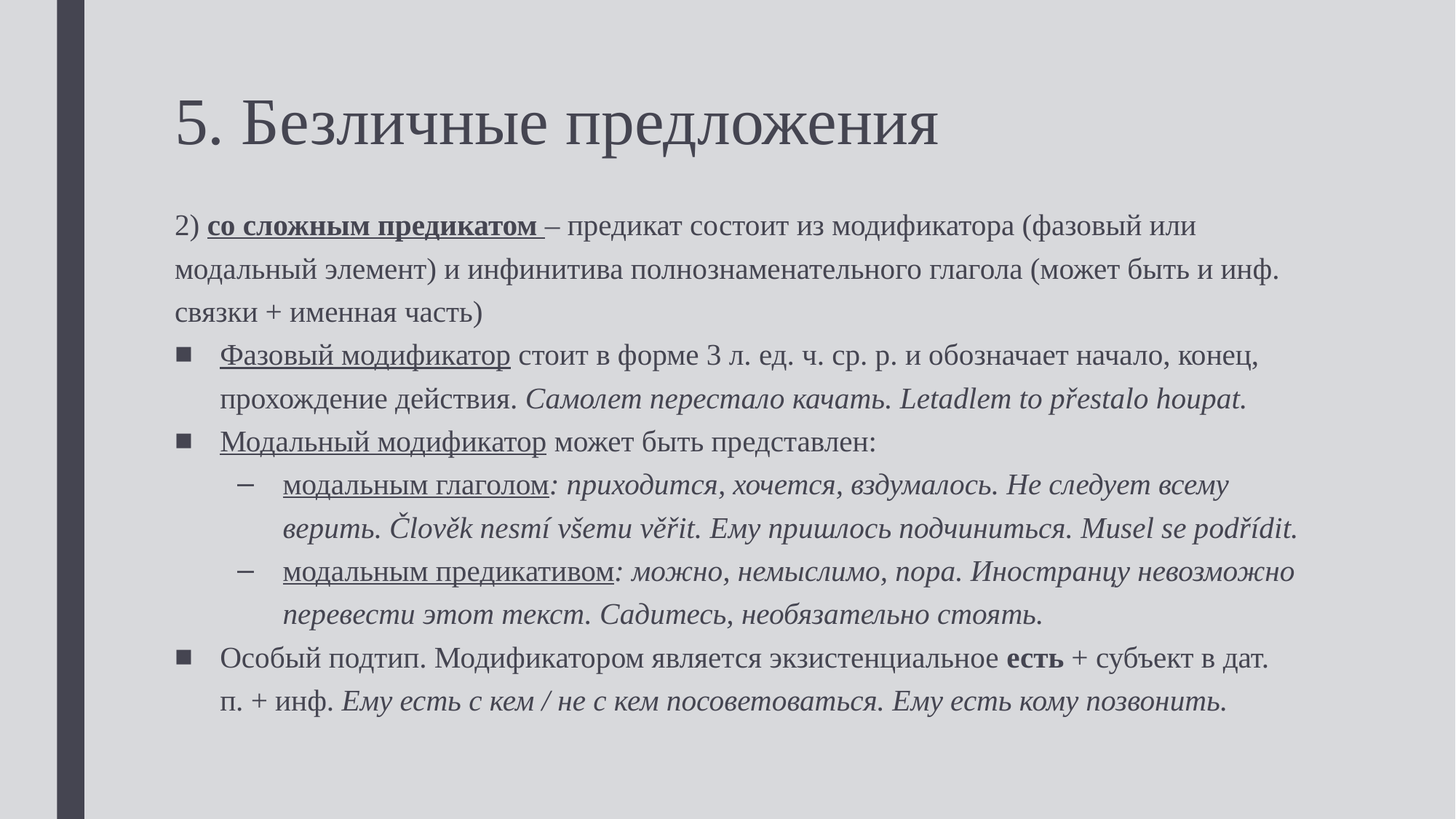

# 5. Безличные предложения
2) со сложным предикатом – предикат состоит из модификатора (фазовый или модальный элемент) и инфинитива полнознаменательного глагола (может быть и инф. связки + именная часть)
Фазовый модификатор стоит в форме 3 л. ед. ч. ср. р. и обозначает начало, конец, прохождение действия. Самолет перестало качать. Letadlem to přestalo houpat.
Модальный модификатор может быть представлен:
модальным глаголом: приходится, хочется, вздумалось. Не следует всему верить. Člověk nesmí všemu věřit. Ему пришлось подчиниться. Musel se podřídit.
модальным предикативом: можно, немыслимо, пора. Иностранцу невозможно перевести этот текст. Садитесь, необязательно стоять.
Особый подтип. Модификатором является экзистенциальное есть + субъект в дат. п. + инф. Ему есть с кем / не с кем посоветоваться. Ему есть кому позвонить.